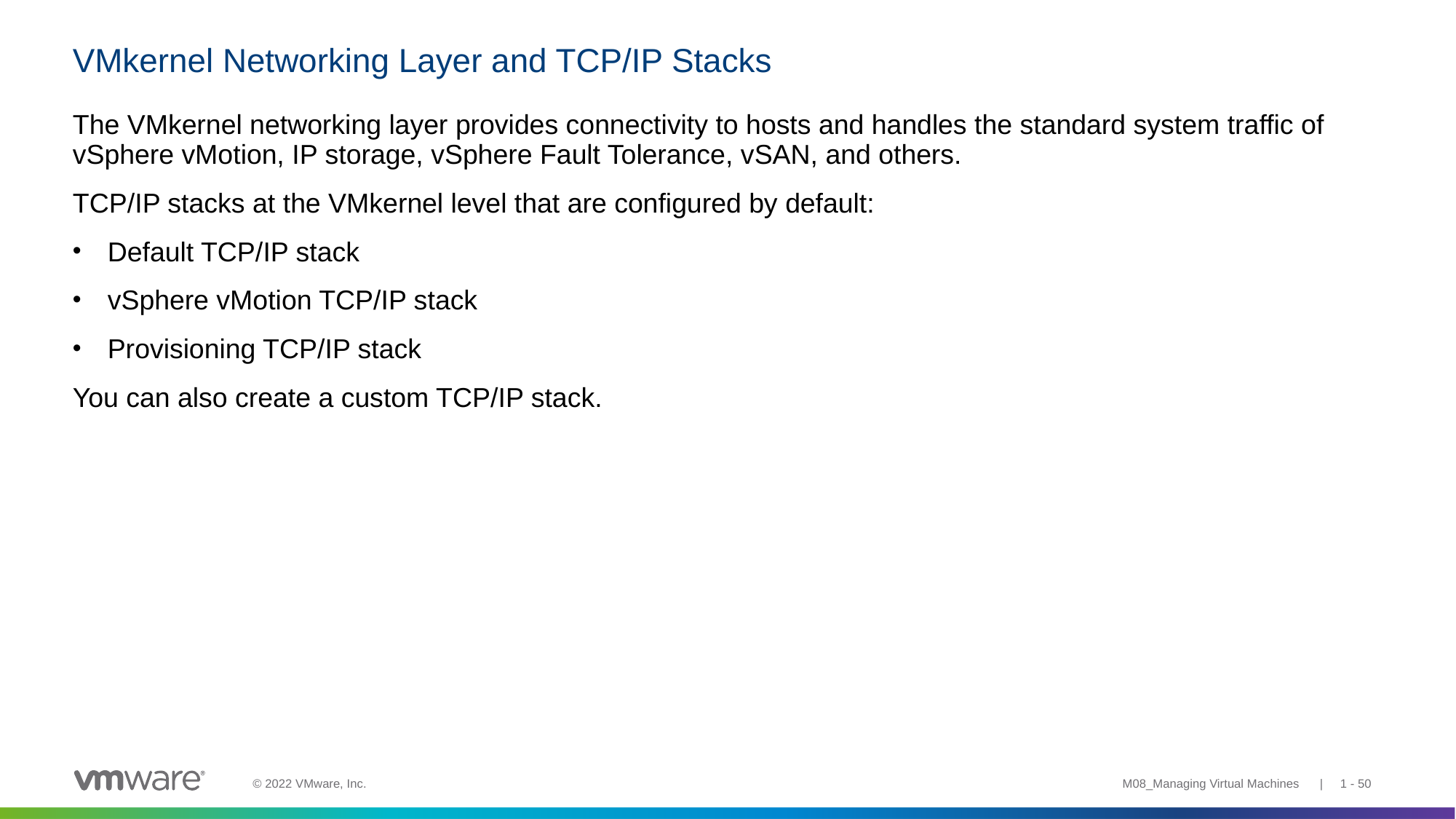

# VMkernel Networking Layer and TCP/IP Stacks
The VMkernel networking layer provides connectivity to hosts and handles the standard system traffic of vSphere vMotion, IP storage, vSphere Fault Tolerance, vSAN, and others.
TCP/IP stacks at the VMkernel level that are configured by default:
Default TCP/IP stack
vSphere vMotion TCP/IP stack
Provisioning TCP/IP stack
You can also create a custom TCP/IP stack.
M08_Managing Virtual Machines      |     1 - 50